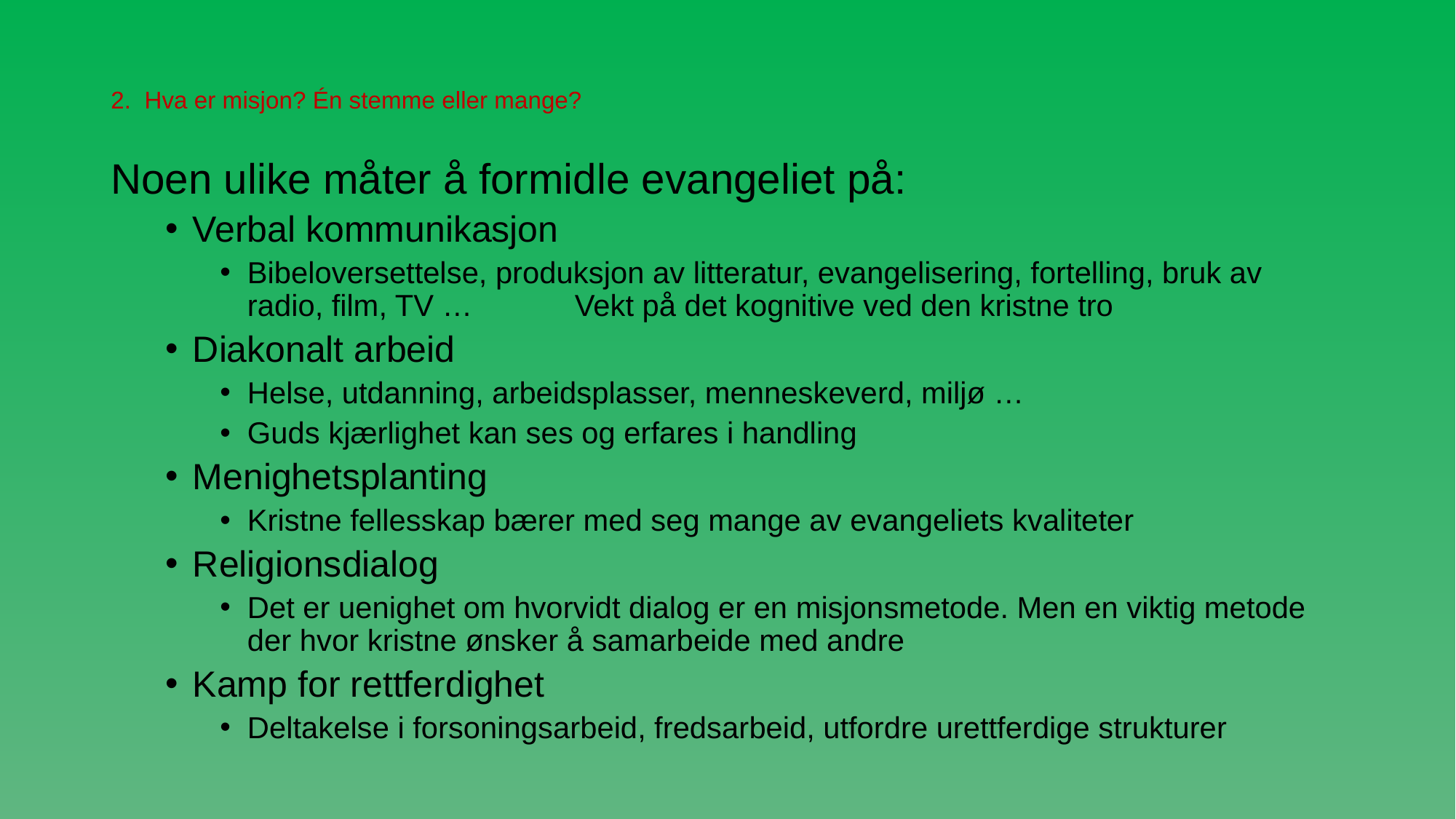

# 2.  Hva er misjon? Én stemme eller mange?
Noen ulike måter å formidle evangeliet på:
Verbal kommunikasjon
Bibeloversettelse, produksjon av litteratur, evangelisering, fortelling, bruk av radio, film, TV … 	Vekt på det kognitive ved den kristne tro
Diakonalt arbeid
Helse, utdanning, arbeidsplasser, menneskeverd, miljø …
Guds kjærlighet kan ses og erfares i handling
Menighetsplanting
Kristne fellesskap bærer med seg mange av evangeliets kvaliteter
Religionsdialog
Det er uenighet om hvorvidt dialog er en misjonsmetode. Men en viktig metode der hvor kristne ønsker å samarbeide med andre
Kamp for rettferdighet
Deltakelse i forsoningsarbeid, fredsarbeid, utfordre urettferdige strukturer